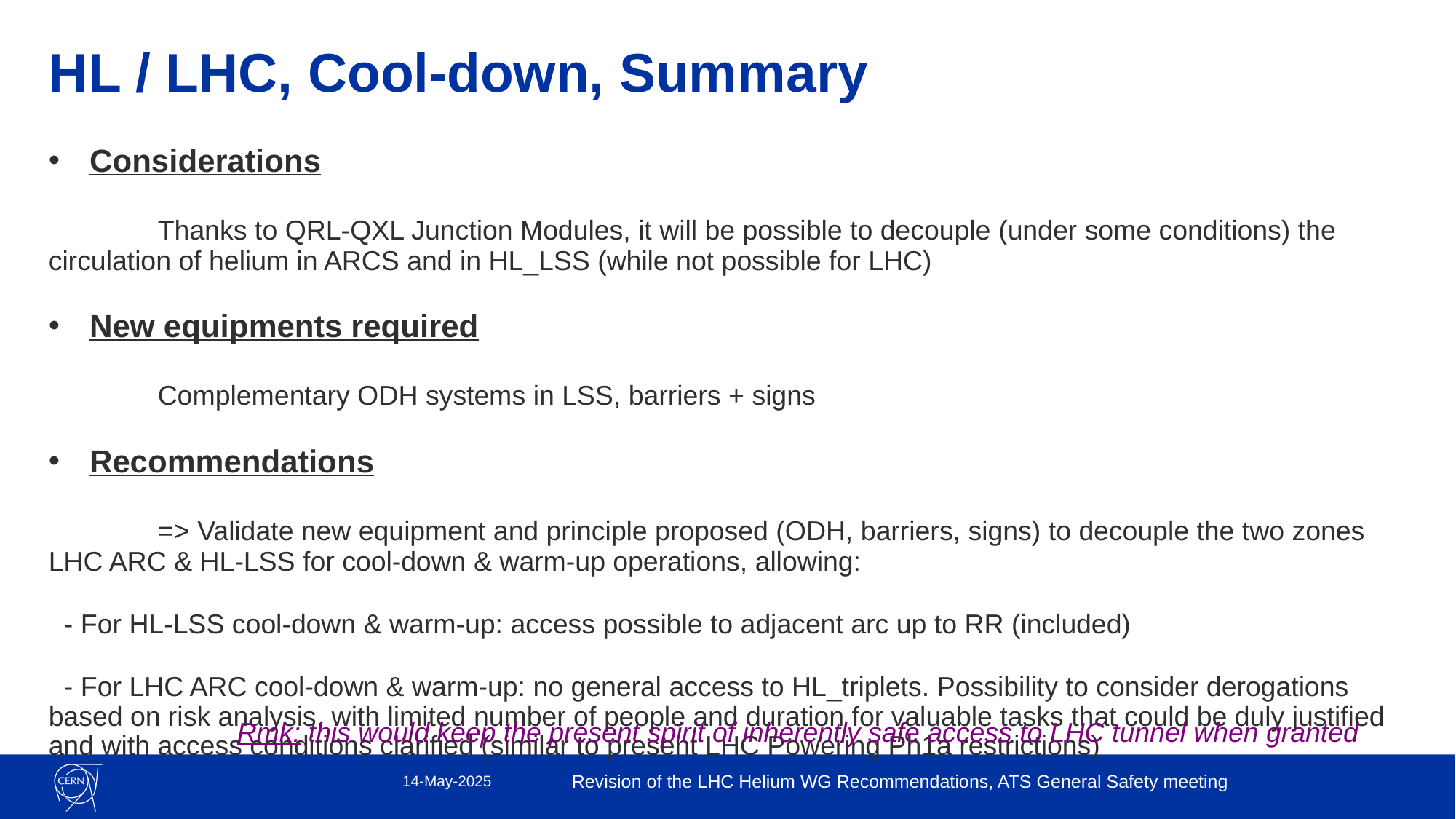

# HL / LHC, Cool-down, Summary
Considerations
	Thanks to QRL-QXL Junction Modules, it will be possible to decouple (under some conditions) the circulation of helium in ARCS and in HL_LSS (while not possible for LHC)
New equipments required
	Complementary ODH systems in LSS, barriers + signs
Recommendations
	=> Validate new equipment and principle proposed (ODH, barriers, signs) to decouple the two zones LHC ARC & HL-LSS for cool-down & warm-up operations, allowing:
  - For HL-LSS cool-down & warm-up: access possible to adjacent arc up to RR (included)
  - For LHC ARC cool-down & warm-up: no general access to HL_triplets. Possibility to consider derogations based on risk analysis, with limited number of people and duration for valuable tasks that could be duly justified and with access conditions clarified (similar to present LHC Powering Ph1a restrictions)
Rmk: this would keep the present spirit of inherently safe access to LHC tunnel when granted
14-May-2025
Revision of the LHC Helium WG Recommendations, ATS General Safety meeting
15